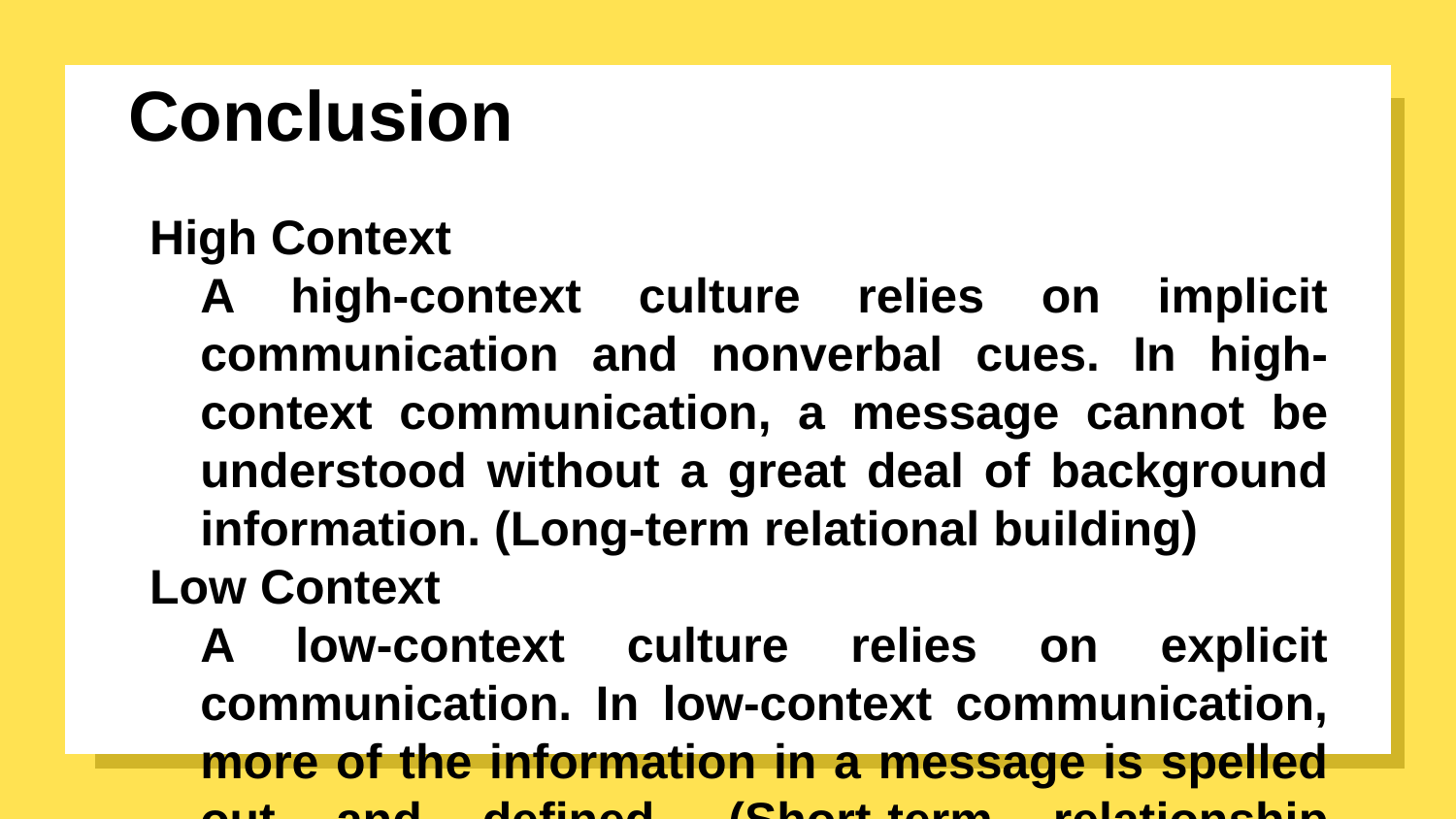

# Conclusion
High Context
	A high-context culture relies on implicit communication and nonverbal cues. In high-context communication, a message cannot be understood without a great deal of background information. (Long-term relational building)
Low Context
	A low-context culture relies on explicit communication. In low-context communication, more of the information in a message is spelled out and defined. (Short-term relationship building)